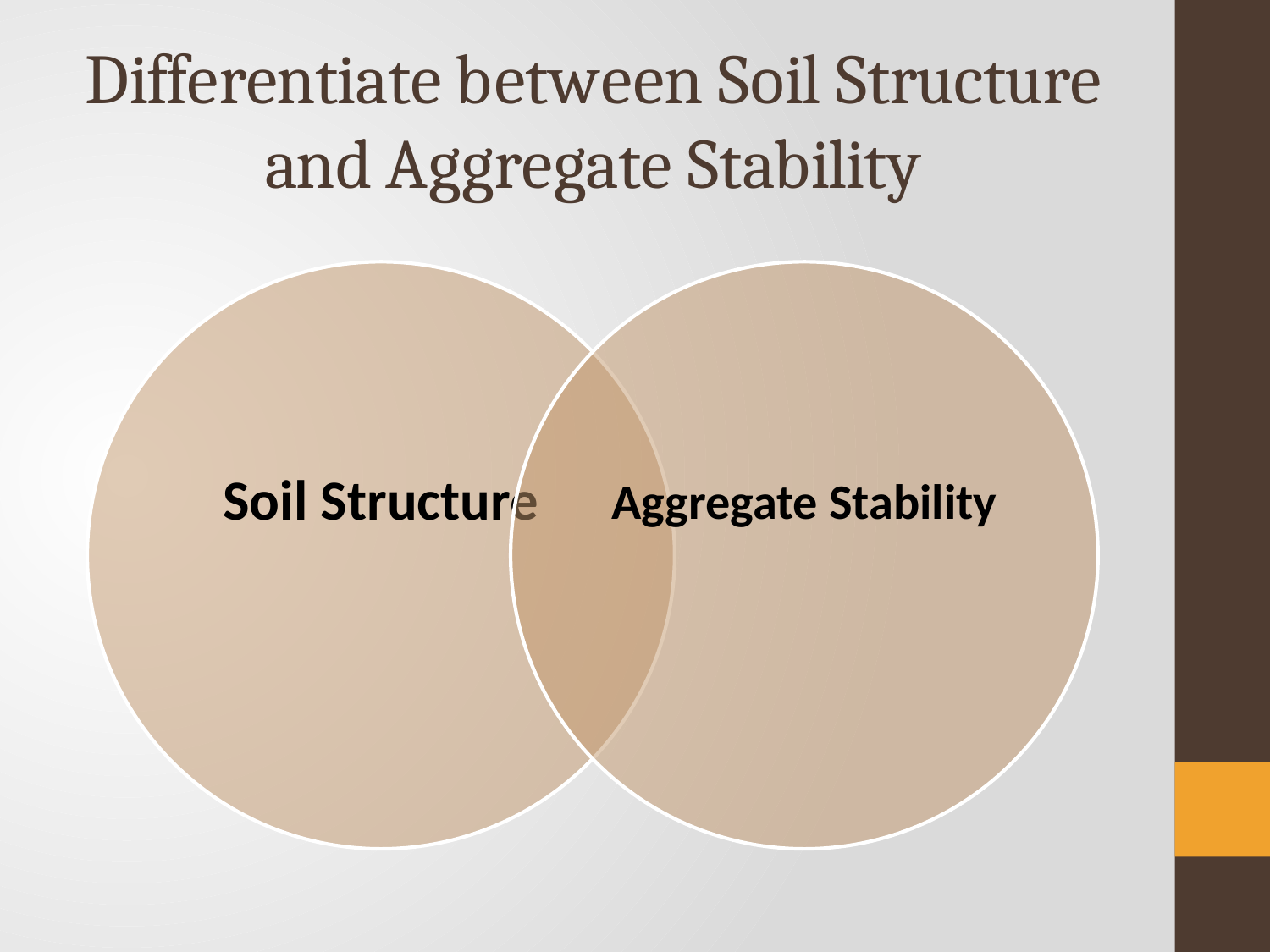

# Differentiate between Soil Structure and Aggregate Stability
Soil Structure

Aggregate Stability